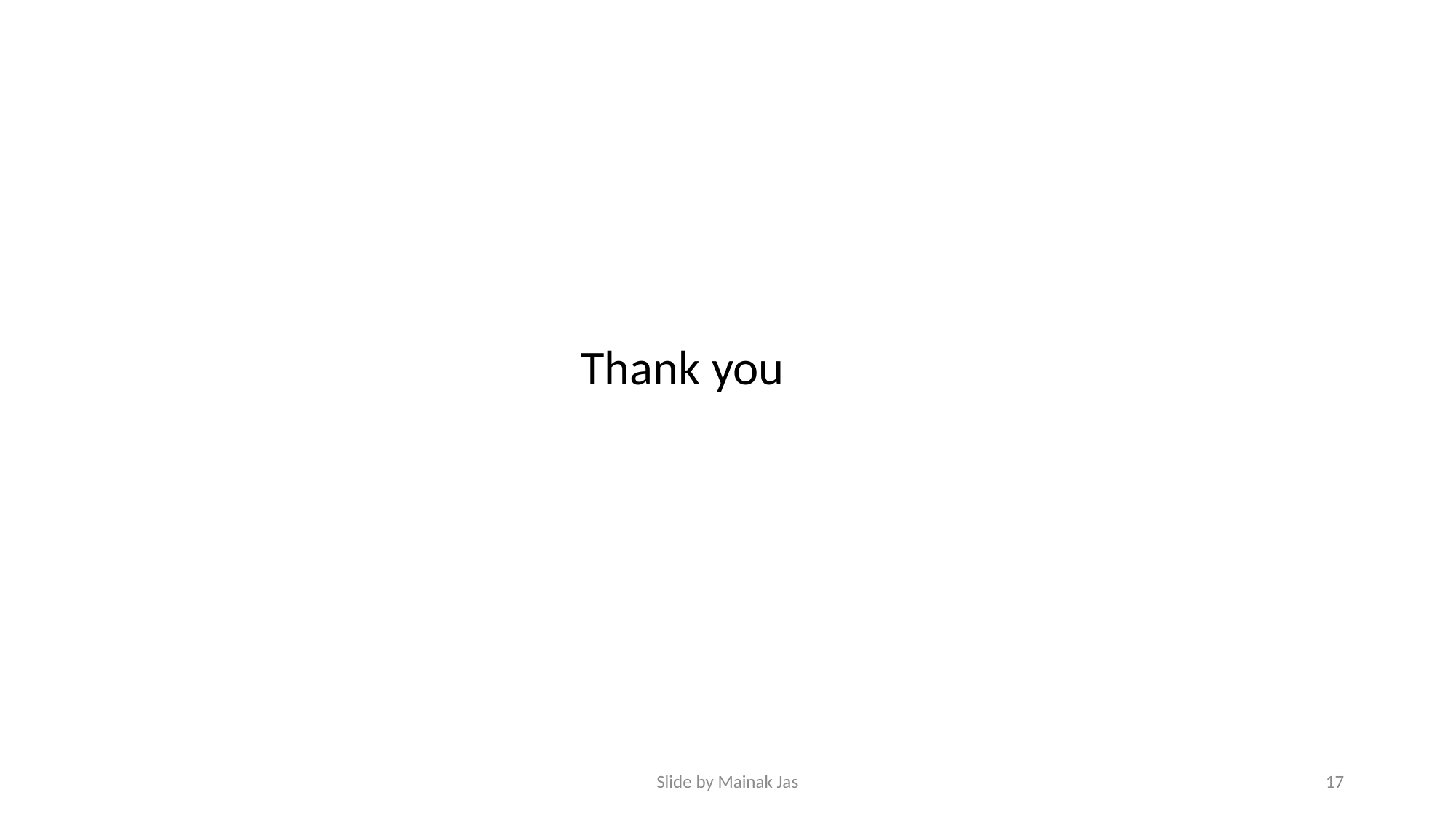

Thank you
Slide by Mainak Jas
17